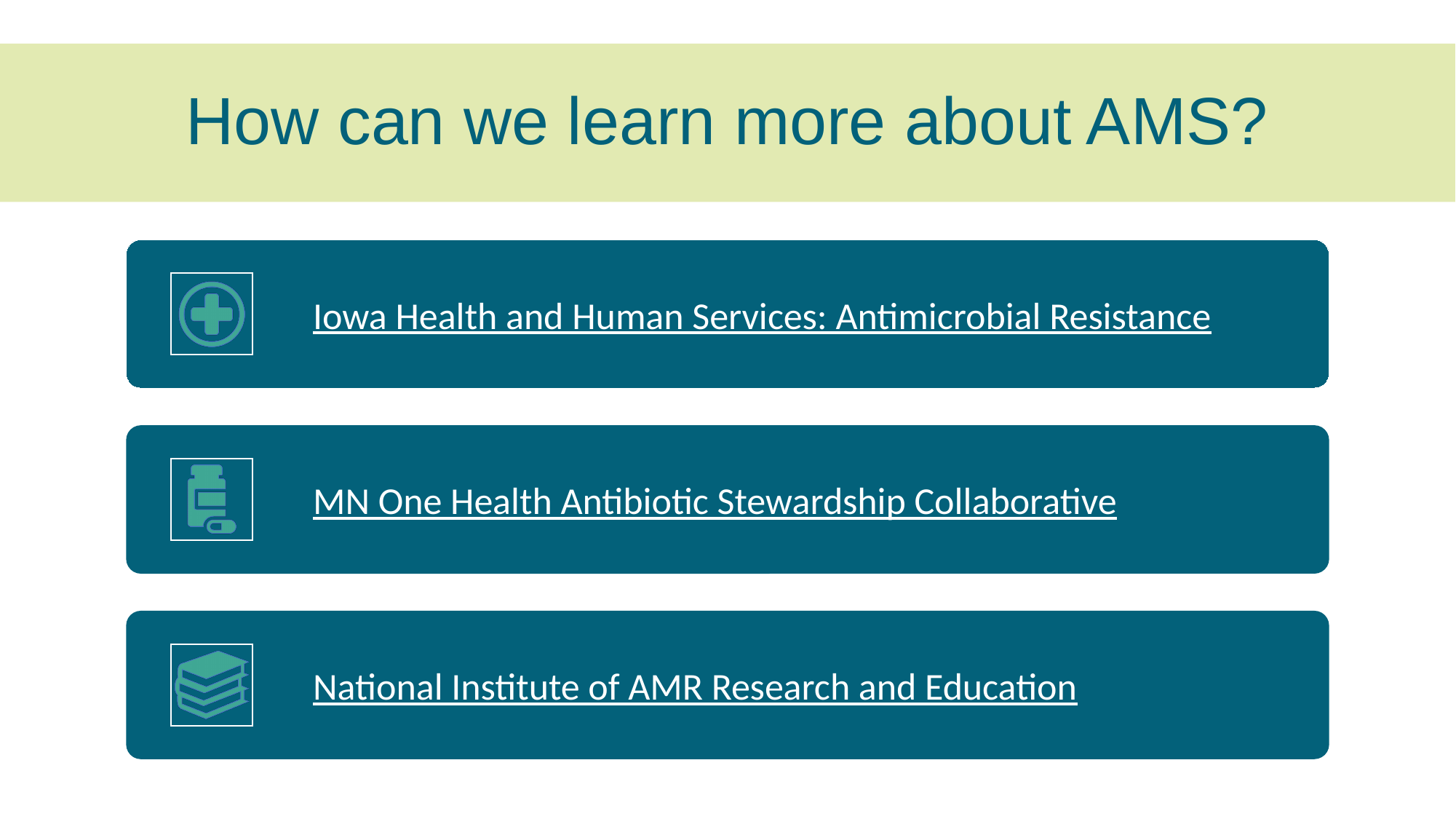

# How can we learn more about AMS?
Iowa Health and Human Services: Antimicrobial Resistance
MN One Health Antibiotic Stewardship Collaborative
National Institute of AMR Research and Education